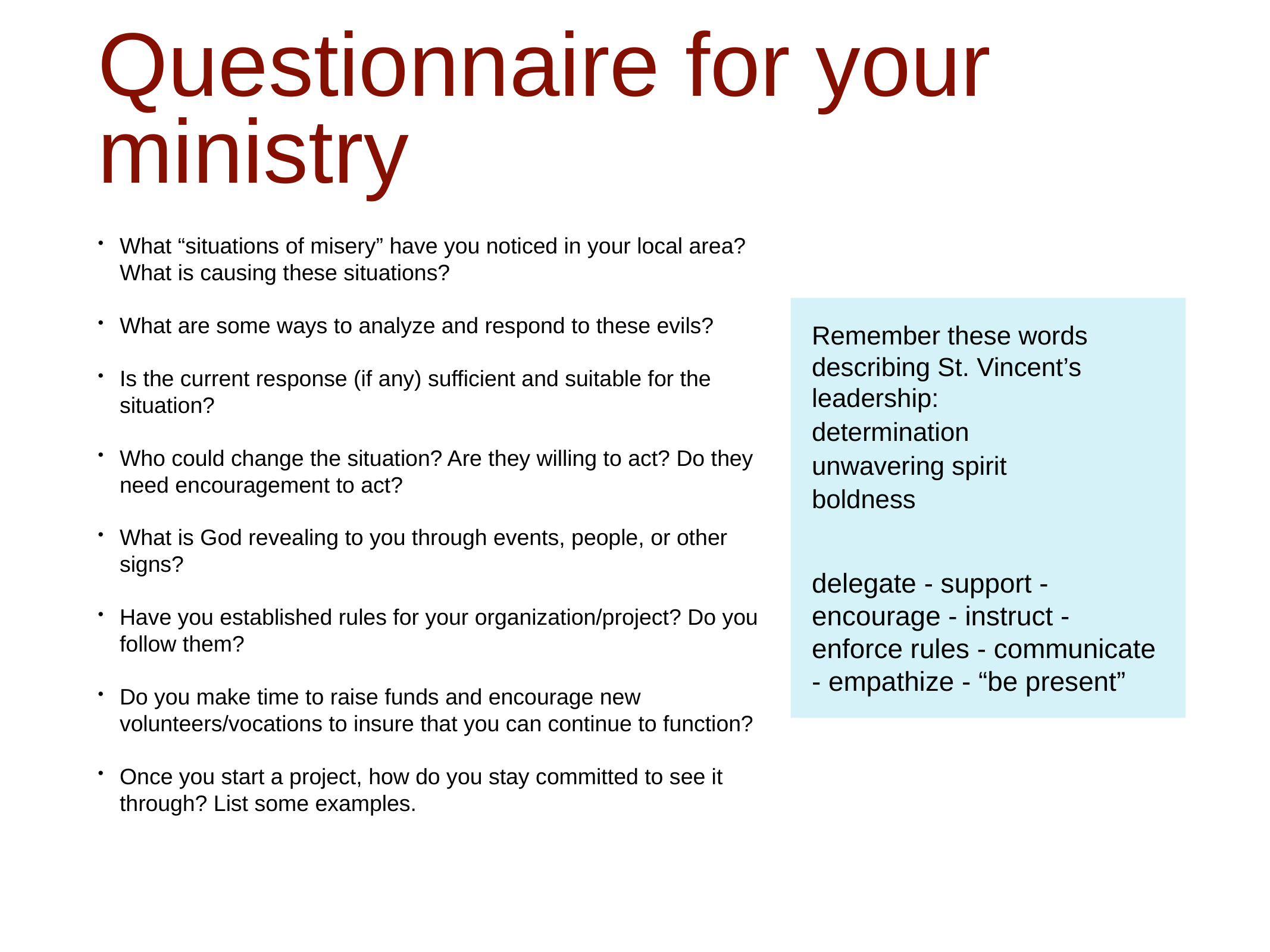

# Questionnaire for your ministry
What “situations of misery” have you noticed in your local area? What is causing these situations?
What are some ways to analyze and respond to these evils?
Is the current response (if any) sufficient and suitable for the situation?
Who could change the situation? Are they willing to act? Do they need encouragement to act?
What is God revealing to you through events, people, or other signs?
Have you established rules for your organization/project? Do you follow them?
Do you make time to raise funds and encourage new volunteers/vocations to insure that you can continue to function?
Once you start a project, how do you stay committed to see it through? List some examples.
Remember these words describing St. Vincent’s leadership:
determination
unwavering spirit
boldness
delegate - support - encourage - instruct - enforce rules - communicate - empathize - “be present”